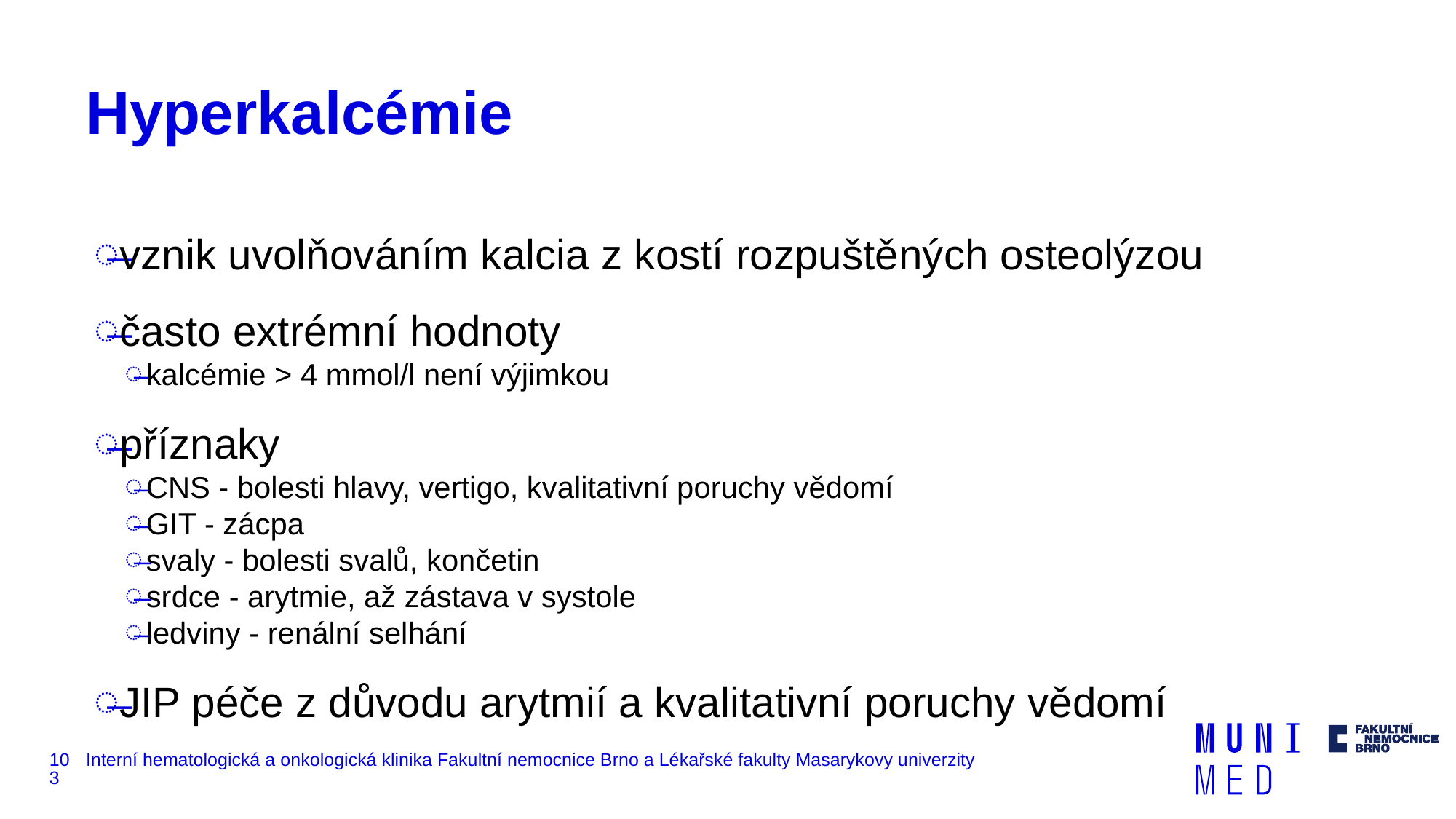

# Hyperkalcémie
vznik uvolňováním kalcia z kostí rozpuštěných osteolýzou
často extrémní hodnoty
kalcémie > 4 mmol/l není výjimkou
příznaky
CNS - bolesti hlavy, vertigo, kvalitativní poruchy vědomí
GIT - zácpa
svaly - bolesti svalů, končetin
srdce - arytmie, až zástava v systole
ledviny - renální selhání
JIP péče z důvodu arytmií a kvalitativní poruchy vědomí
103
Interní hematologická a onkologická klinika Fakultní nemocnice Brno a Lékařské fakulty Masarykovy univerzity